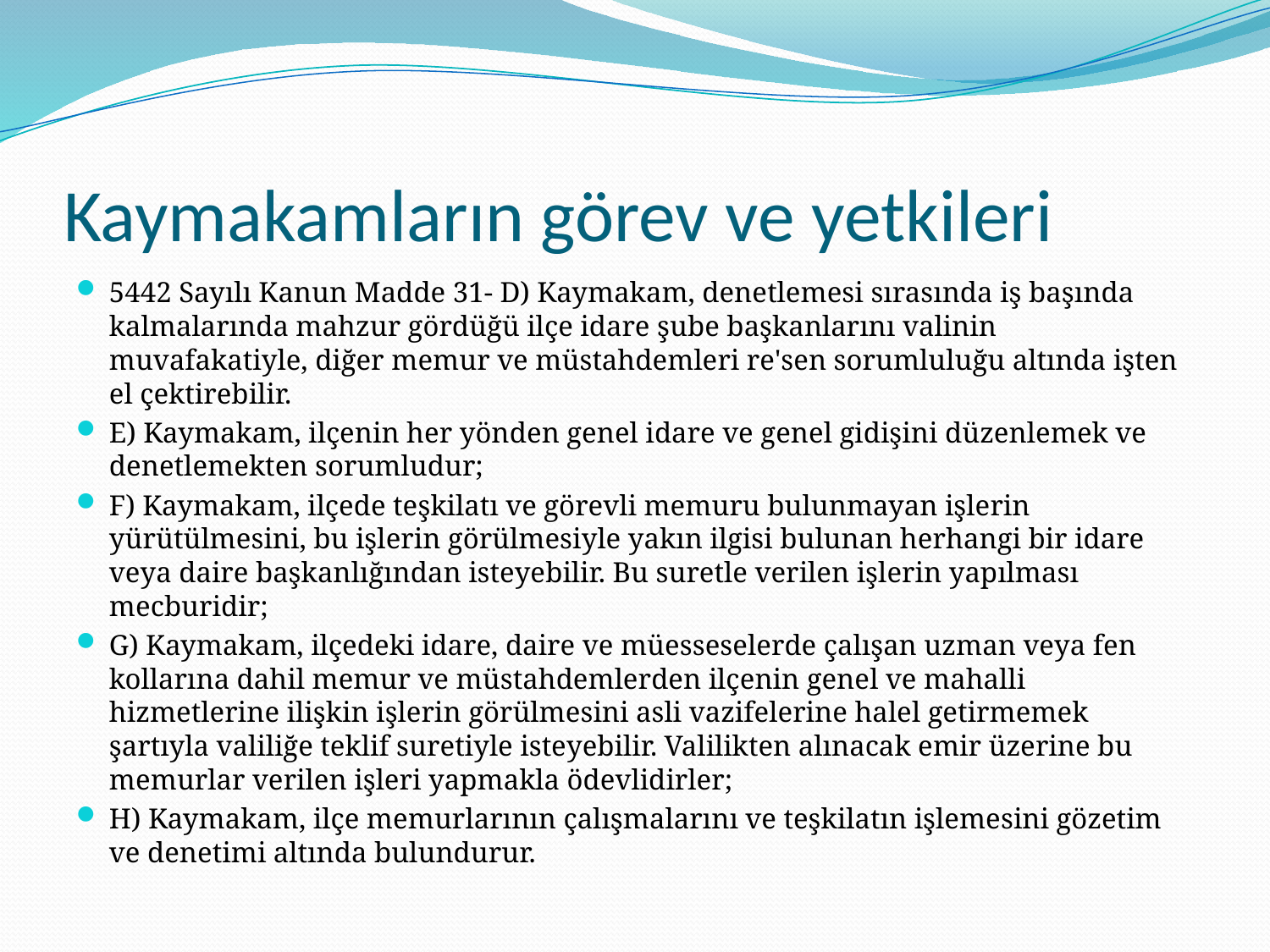

# Kaymakamların görev ve yetkileri
5442 Sayılı Kanun Madde 31- D) Kaymakam, denetlemesi sırasında iş başında kalmalarında mahzur gördüğü ilçe idare şube başkanlarını valinin muvafakatiyle, diğer memur ve müstahdemleri re'sen sorumluluğu altında işten el çektirebilir.
E) Kaymakam, ilçenin her yönden genel idare ve genel gidişini düzenlemek ve denetlemekten sorumludur;
F) Kaymakam, ilçede teşkilatı ve görevli memuru bulunmayan işlerin yürütülmesini, bu işlerin görülmesiyle yakın ilgisi bulunan herhangi bir idare veya daire başkanlığından isteyebilir. Bu suretle verilen işlerin yapılması mecburidir;
G) Kaymakam, ilçedeki idare, daire ve müesseselerde çalışan uzman veya fen kollarına dahil memur ve müstahdemlerden ilçenin genel ve mahalli hizmetlerine ilişkin işlerin görülmesini asli vazifelerine halel getirmemek şartıyla valiliğe teklif suretiyle isteyebilir. Valilikten alınacak emir üzerine bu memurlar verilen işleri yapmakla ödevlidirler;
H) Kaymakam, ilçe memurlarının çalışmalarını ve teşkilatın işlemesini gözetim ve denetimi altında bulundurur.